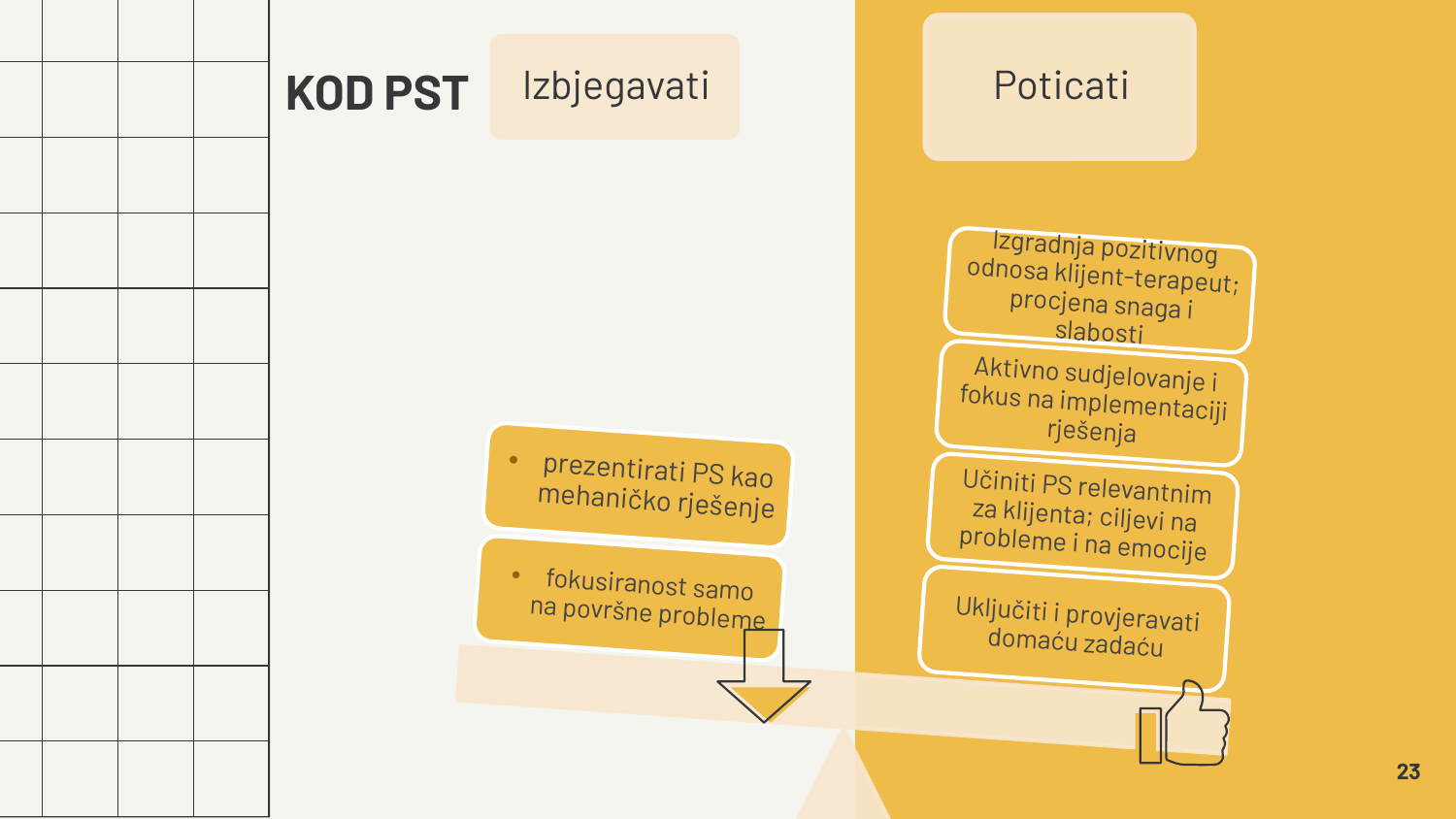

Izbjegavati
Poticati
Uključiti i provjeravati domaću zadaću
Učiniti PS relevantnim za klijenta; ciljevi na probleme i na emocije
Aktivno sudjelovanje i fokus na implementaciji rješenja
Izgradnja pozitivnog odnosa klijent-terapeut; procjena snaga i slabosti
fokusiranost samo na površne probleme
prezentirati PS kao mehaničko rješenje
KOD PST

23